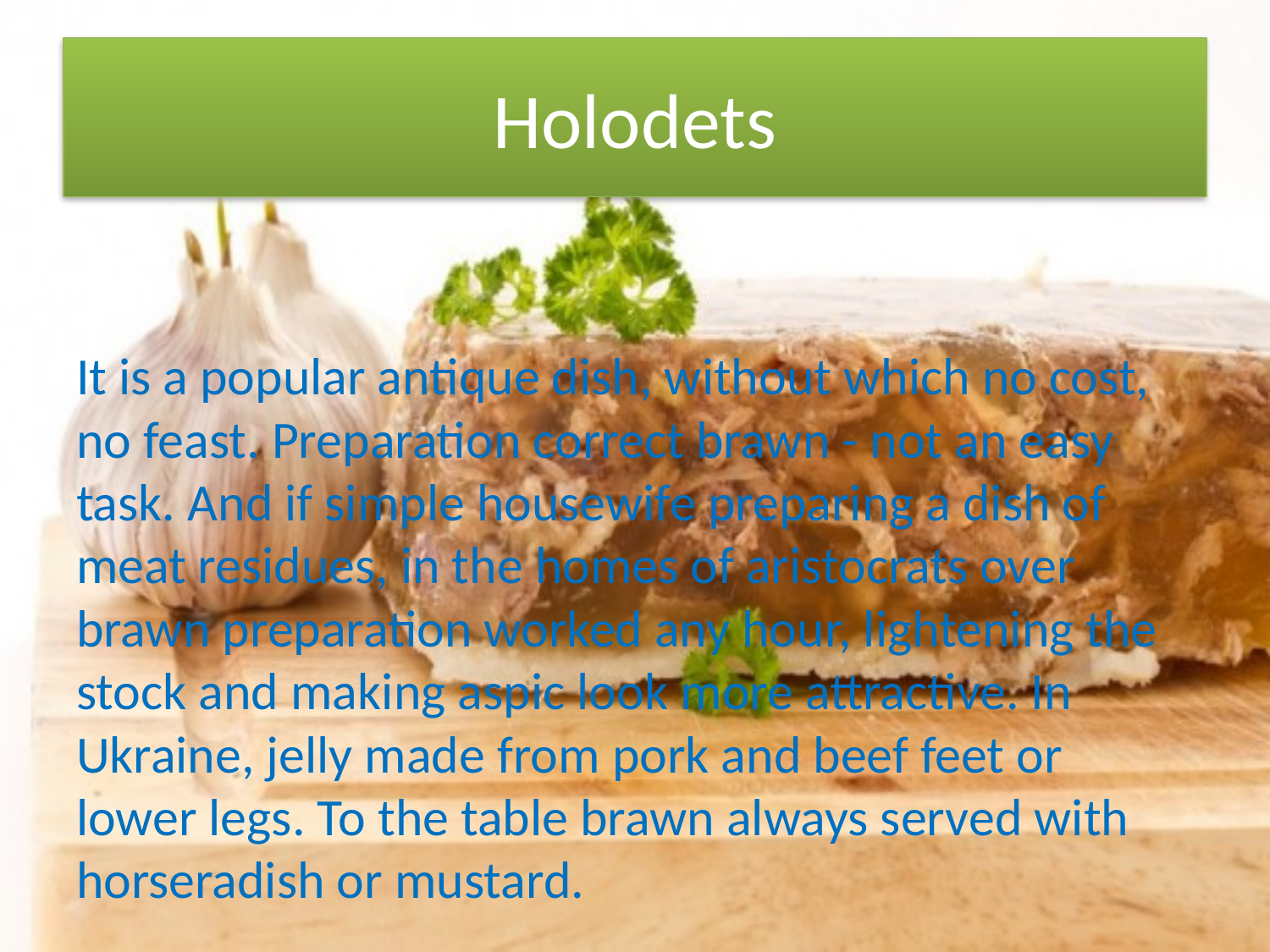

# Holodets
It is a popular antique dish, without which no cost, no feast. Preparation correct brawn - not an easy task. And if simple housewife preparing a dish of meat residues, in the homes of aristocrats over brawn preparation worked any hour, lightening the stock and making aspic look more attractive. In Ukraine, jelly made ​​from pork and beef feet or lower legs. To the table brawn always served with horseradish or mustard.